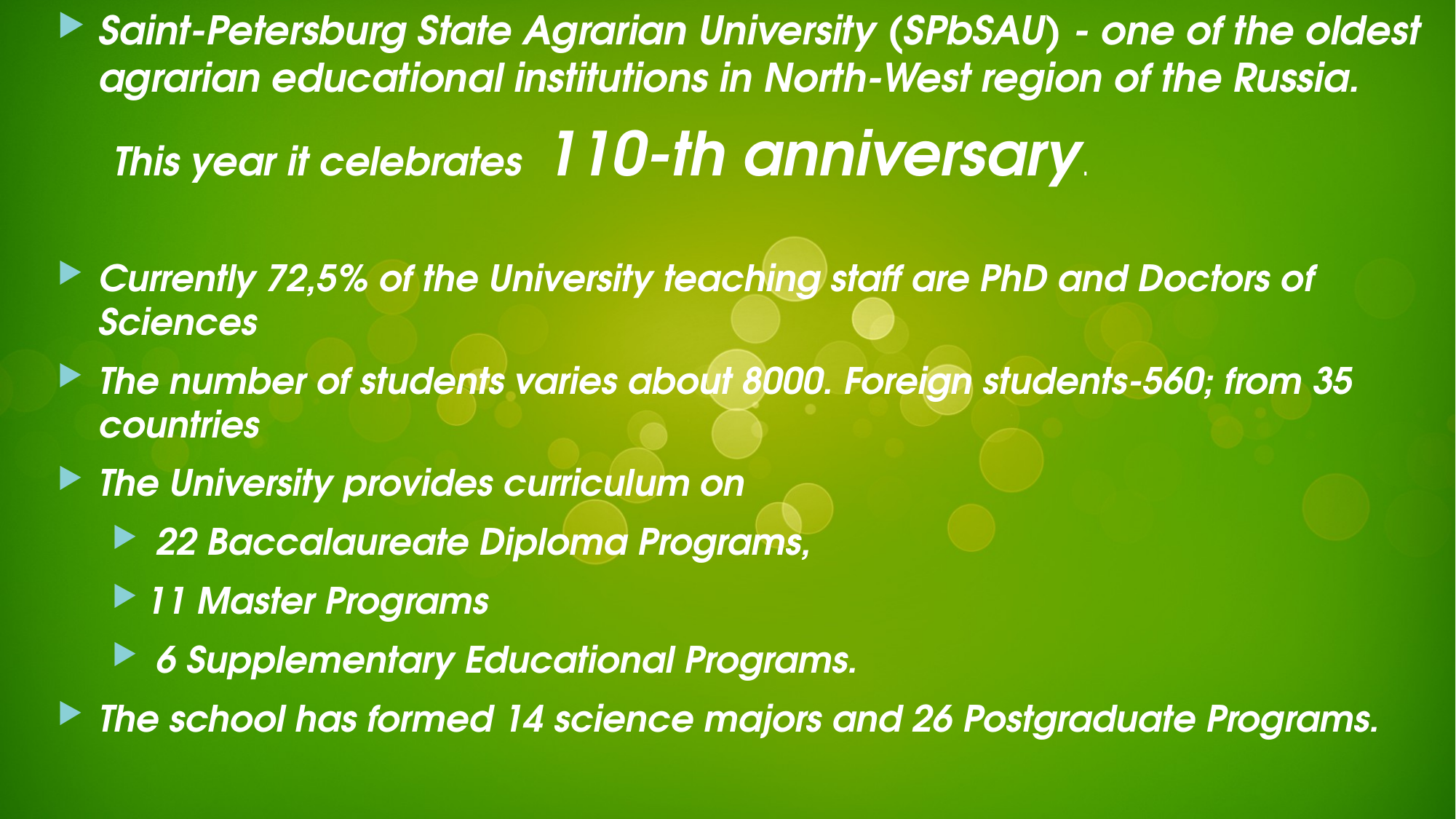

Saint-Petersburg State Agrarian University (SPbSAU) - one of the oldest agrarian educational institutions in North-West region of the Russia.
     This year it celebrates  110-th anniversary.

Currently 72,5% of the University teaching staff are PhD and Doctors of Sciences
The number of students varies about 8000. Foreign students-560; from 35 countries
The University provides curriculum on
 22 Baccalaureate Diploma Programs,
11 Master Programs
 6 Supplementary Educational Programs.
The school has formed 14 science majors and 26 Postgraduate Programs.